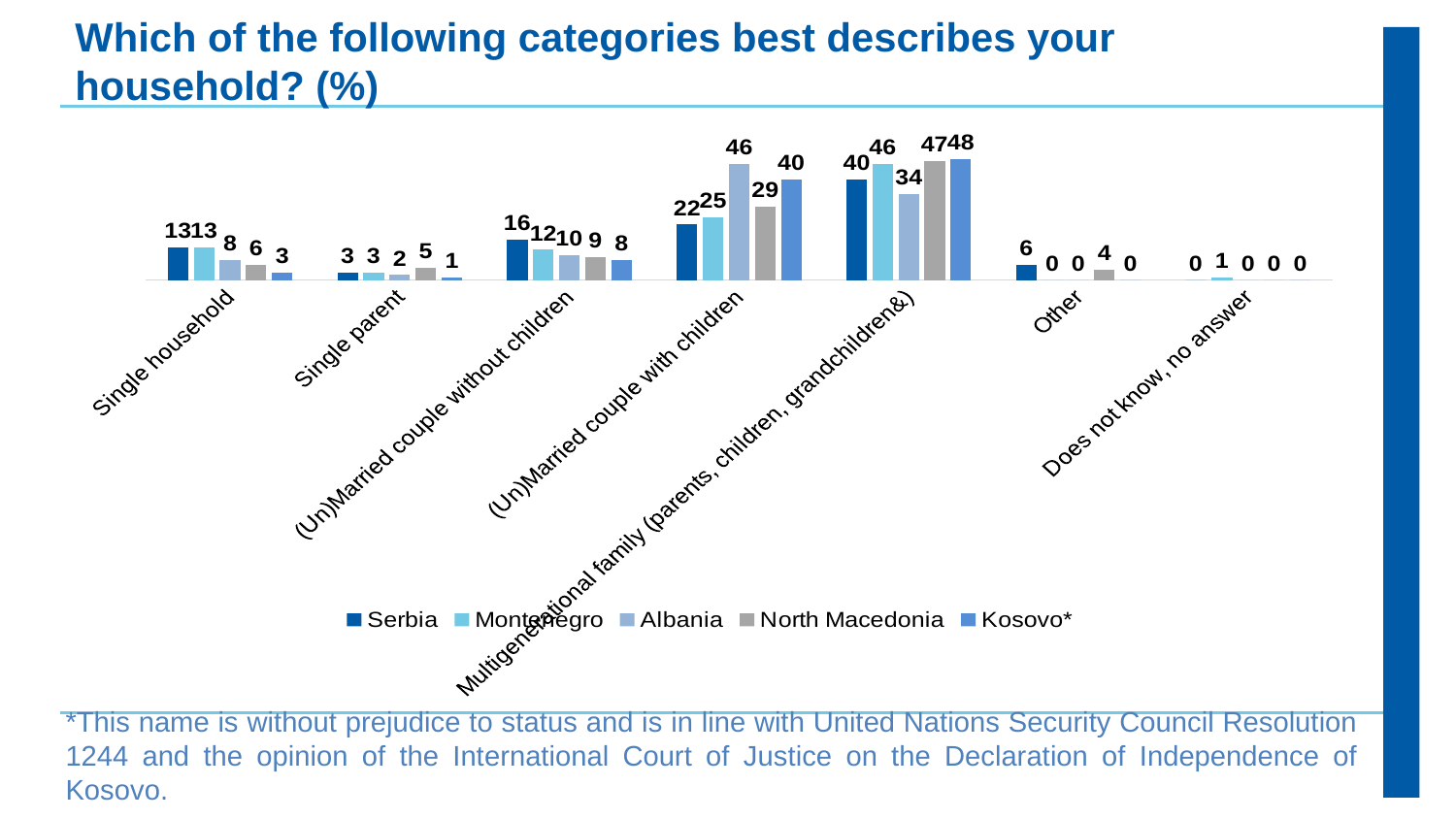

Which of the following categories best describes your household? (%)

### Chart

| Category | Serbia | Montenegro | Albania | North Macedonia | Kosovo* |
|---|---|---|---|---|---|
| Single household | 13.0 | 13.0 | 8.0 | 6.0 | 3.0 |
| Single parent | 3.0 | 3.0 | 2.0 | 5.0 | 1.0 |
| (Un)Married couple without children | 16.0 | 12.0 | 10.0 | 9.0 | 8.0 |
| (Un)Married couple with children | 22.0 | 25.0 | 46.0 | 29.0 | 40.0 |
| Multigenerational family (parents, children, grandchildren&) | 40.0 | 46.0 | 34.0 | 47.0 | 48.0 |
| Other | 6.0 | 0.0 | 0.0 | 4.0 | 0.0 |
| Does not know, no answer | 0.0 | 1.0 | 0.0 | 0.0 | 0.0 |
*This name is without prejudice to status and is in line with United Nations Security Council Resolution 1244 and the opinion of the International Court of Justice on the Declaration of Independence of Kosovo.